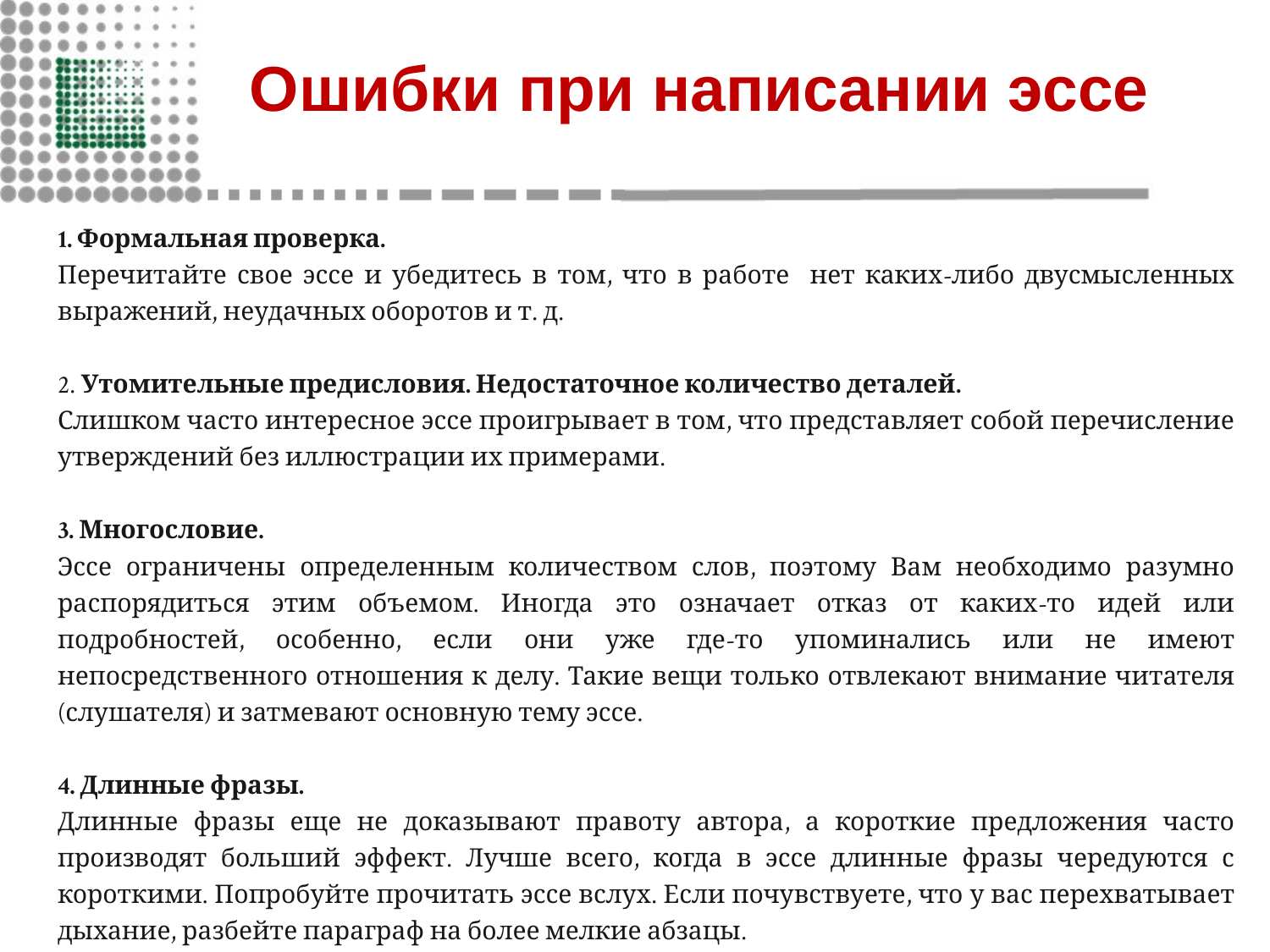

# Ошибки при написании эссе

1. Формальная проверка.
Перечитайте свое эссе и убедитесь в том, что в работе  нет каких-либо двусмысленных выражений, неудачных оборотов и т. д.

2. Утомительные предисловия. Недостаточное количество деталей.
Слишком часто интересное эссе проигрывает в том, что представляет собой перечисление утверждений без иллюстрации их примерами.

3. Многословие.
Эссе ограничены определенным количеством слов, поэтому Вам необходимо разумно распорядиться этим объемом. Иногда это означает отказ от каких-то идей или подробностей, особенно, если они уже где-то упоминались или не имеют непосредственного отношения к делу. Такие вещи только отвлекают внимание читателя (слушателя) и затмевают основную тему эссе.

4. Длинные фразы.
Длинные фразы еще не доказывают правоту автора, а короткие предложения часто производят больший эффект. Лучше всего, когда в эссе длинные фразы чередуются с короткими. Попробуйте прочитать эссе вслух. Если почувствуете, что у вас перехватывает дыхание, разбейте параграф на более мелкие абзацы.